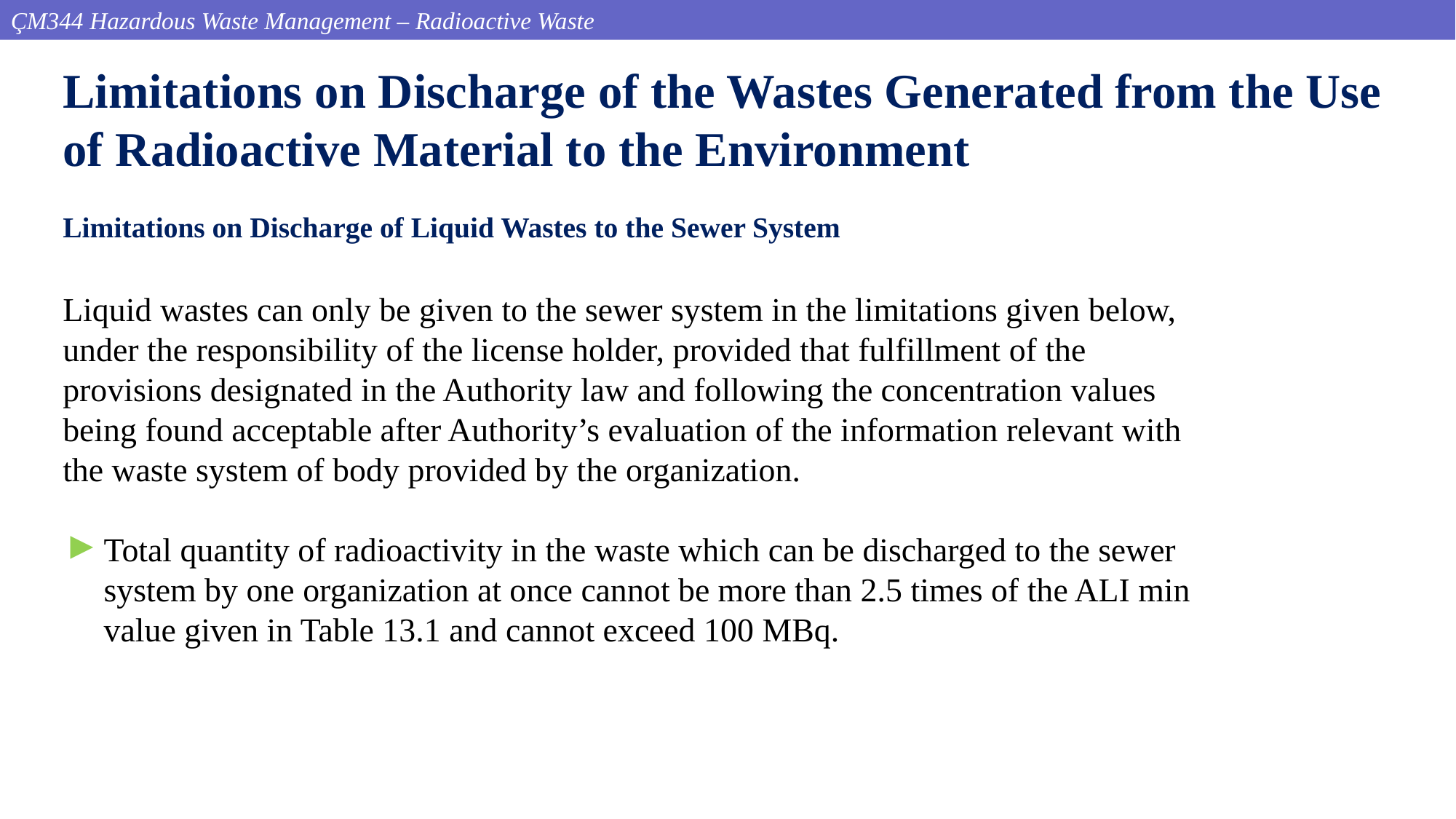

ÇM344 Hazardous Waste Management – Radioactive Waste
Limitations on Discharge of the Wastes Generated from the Use of Radioactive Material to the Environment
Limitations on Discharge of Liquid Wastes to the Sewer System
Liquid wastes can only be given to the sewer system in the limitations given below, under the responsibility of the license holder, provided that fulfillment of the provisions designated in the Authority law and following the concentration values being found acceptable after Authority’s evaluation of the information relevant with the waste system of body provided by the organization.

Total quantity of radioactivity in the waste which can be discharged to the sewer system by one organization at once cannot be more than 2.5 times of the ALI min value given in Table 13.1 and cannot exceed 100 MBq.